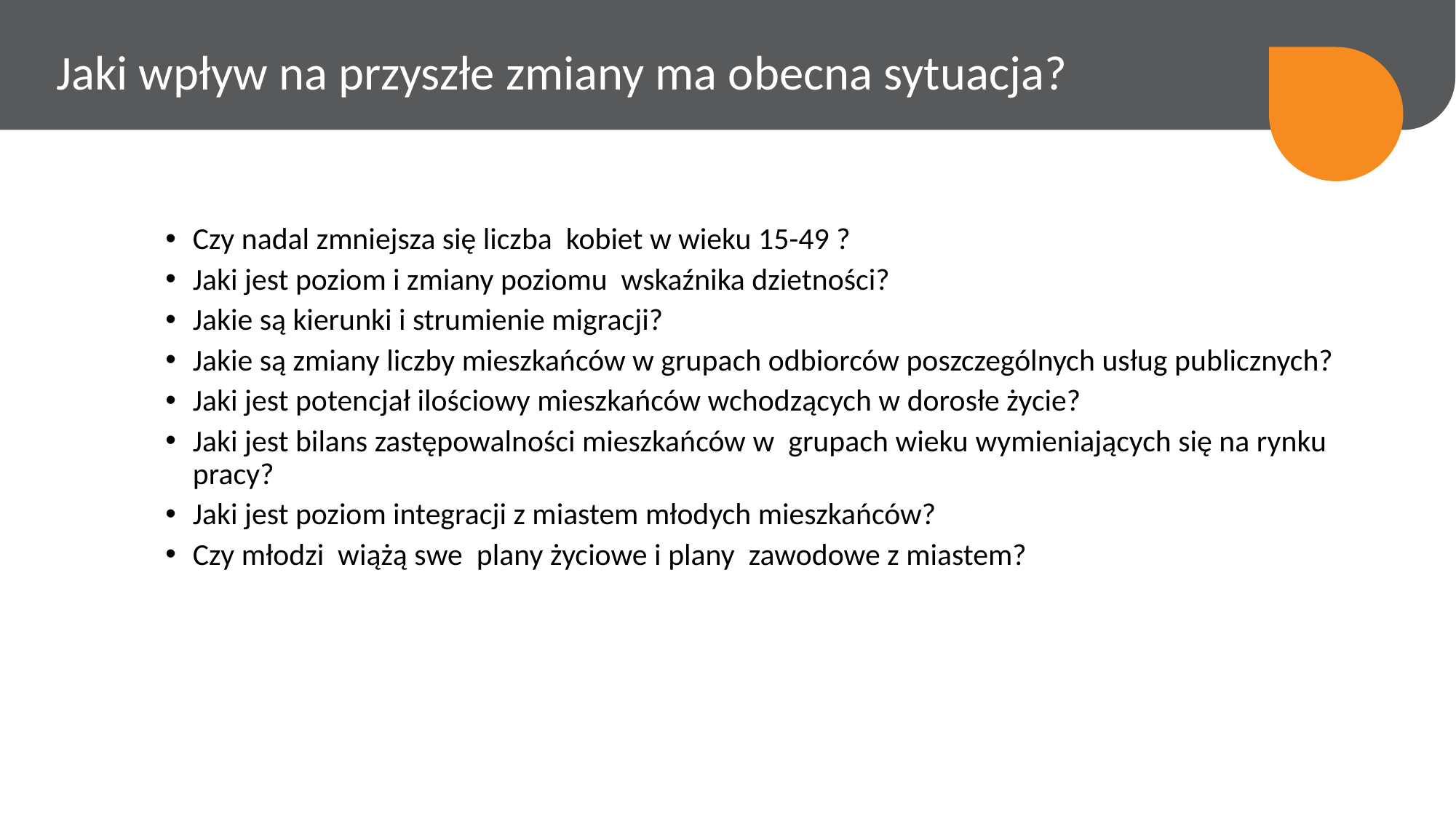

Jaki wpływ na przyszłe zmiany ma obecna sytuacja?
Czy nadal zmniejsza się liczba  kobiet w wieku 15-49 ?
Jaki jest poziom i zmiany poziomu  wskaźnika dzietności?
Jakie są kierunki i strumienie migracji?
Jakie są zmiany liczby mieszkańców w grupach odbiorców poszczególnych usług publicznych?
Jaki jest potencjał ilościowy mieszkańców wchodzących w dorosłe życie?
Jaki jest bilans zastępowalności mieszkańców w  grupach wieku wymieniających się na rynku pracy?
Jaki jest poziom integracji z miastem młodych mieszkańców?
Czy młodzi  wiążą swe  plany życiowe i plany  zawodowe z miastem?